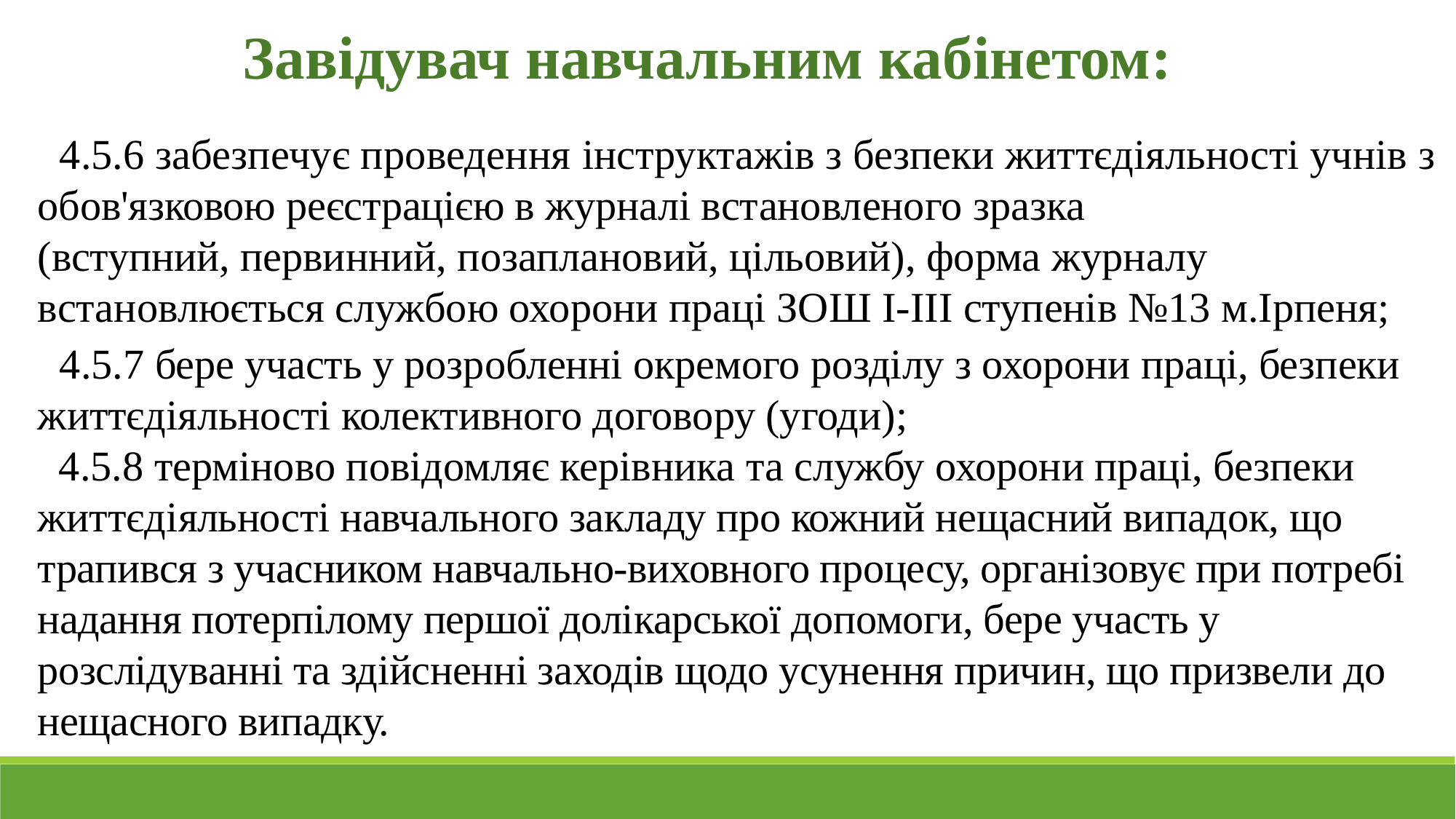

Завідувач навчальним кабінетом:
4.5.6 забезпечує проведення інструктажів з безпеки життєдіяльності учнів з обов'язковою реєстрацією в журналі встановленого зразка (вступний, первинний, позаплановий, цільовий), форма журналу встановлюється службою охорони праці ЗОШ І-ІІІ ступенів №13 м.Ірпеня;
4.5.7 бере участь у розробленні окремого розділу з охорони праці, безпеки життєді­яльності колективного договору (угоди);
4.5.8 терміново повідомляє керівника та службу охорони праці, безпеки життєді­яльності навчального закладу про кожний нещасний випадок, що трапився з учасником навчально-виховного процесу, організовує при потребі надання потерпілому першої долі­карської допомоги, бере участь у розслідуванні та здійсненні заходів щодо усунення при­чин, що призвели до нещасного випадку.